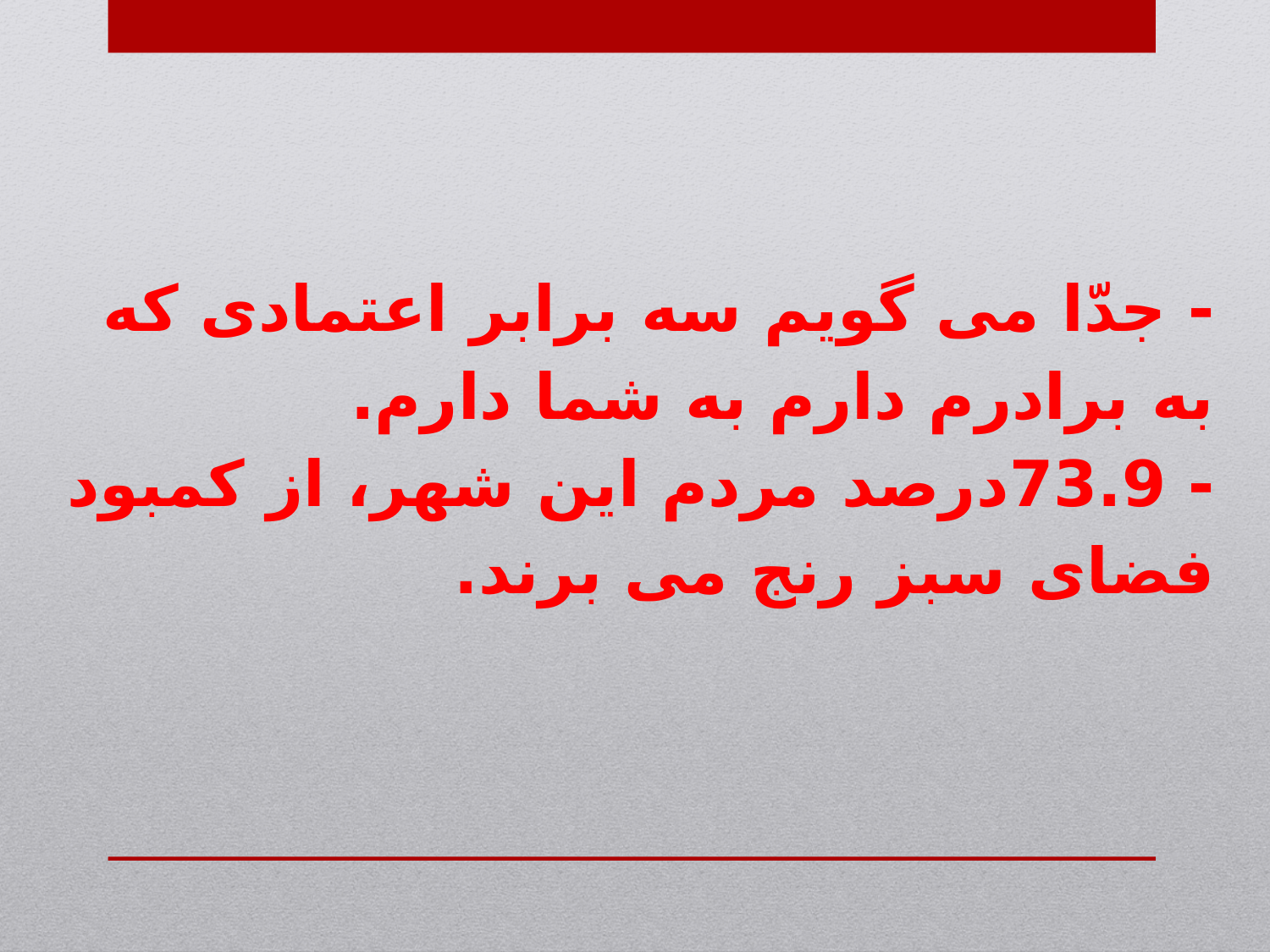

- جدّا می گویم سه برابر اعتمادی که به برادرم دارم به شما دارم.
- 73.9درصد مردم این شهر، از کمبود فضای سبز رنج می برند.